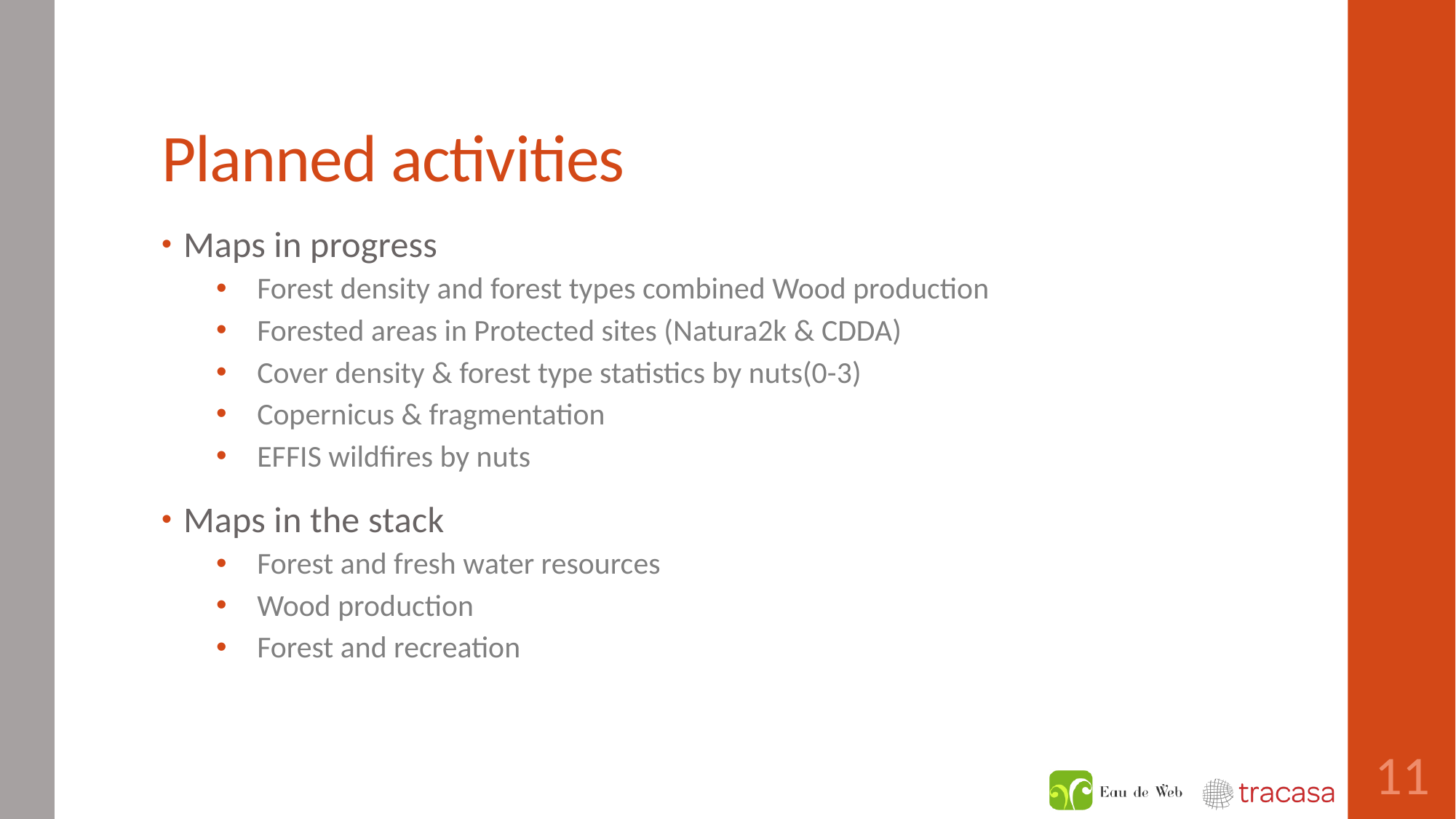

# Planned activities
Maps in progress
Forest density and forest types combined Wood production
Forested areas in Protected sites (Natura2k & CDDA)
Cover density & forest type statistics by nuts(0-3)
Copernicus & fragmentation
EFFIS wildfires by nuts
Maps in the stack
Forest and fresh water resources
Wood production
Forest and recreation

11